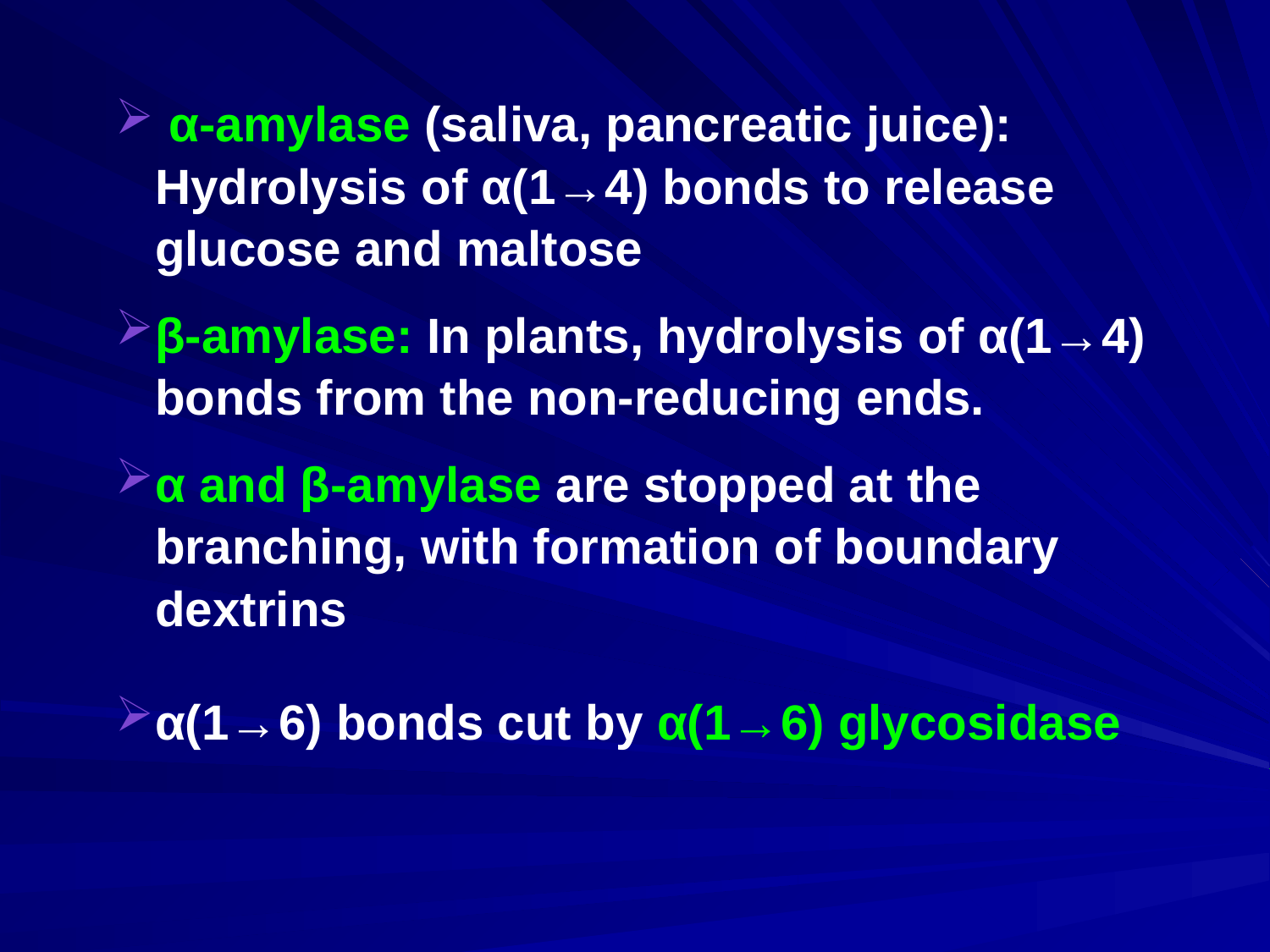

α-amylase (saliva, pancreatic juice): Hydrolysis of α(1→4) bonds to release glucose and maltose
β-amylase: In plants, hydrolysis of α(1→4) bonds from the non-reducing ends.
α and β-amylase are stopped at the branching, with formation of boundary dextrins
α(1→6) bonds cut by α(1→6) glycosidase